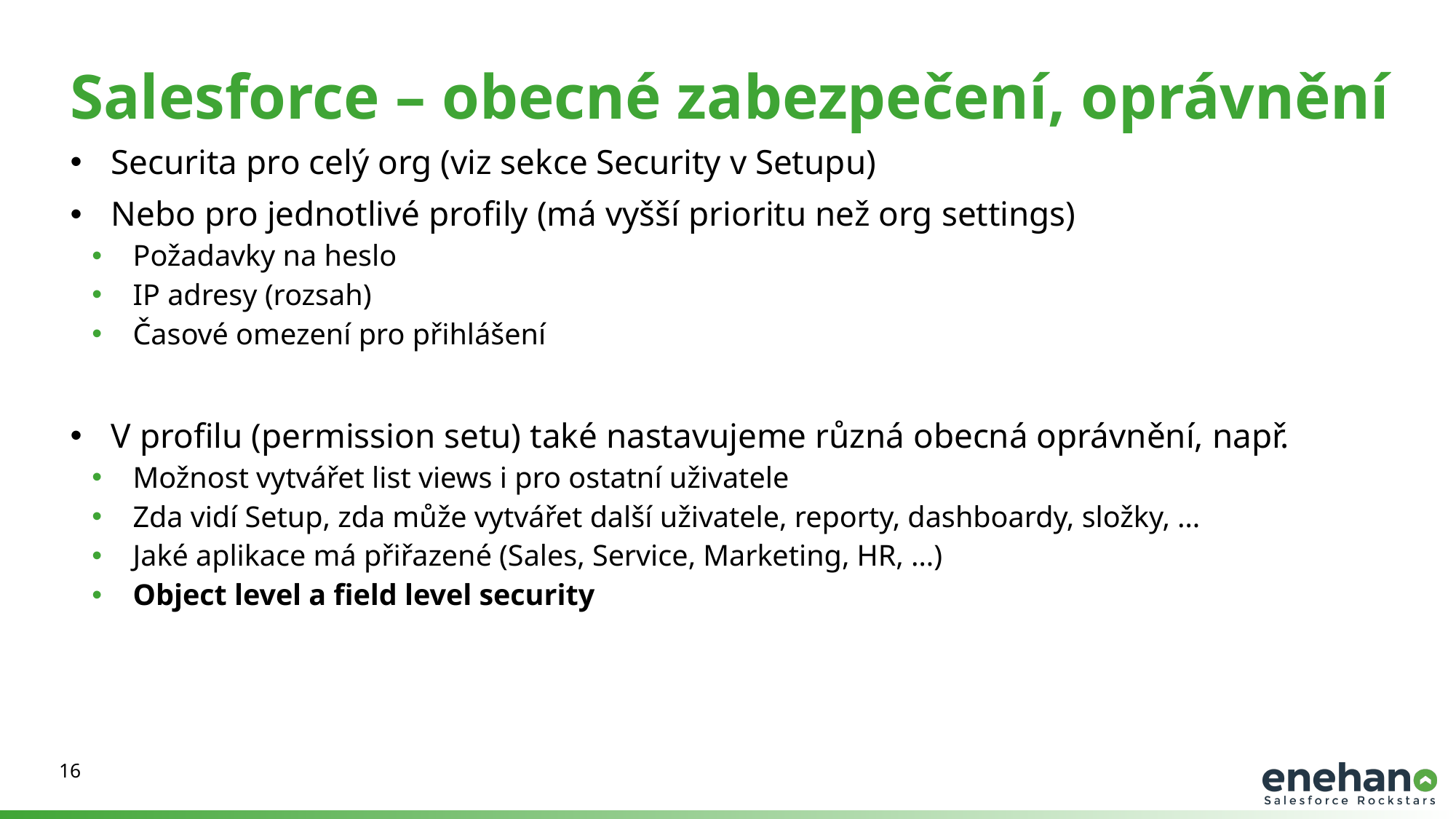

Salesforce – obecné zabezpečení, oprávnění
Securita pro celý org (viz sekce Security v Setupu)
Nebo pro jednotlivé profily (má vyšší prioritu než org settings)
Požadavky na heslo
IP adresy (rozsah)
Časové omezení pro přihlášení

V profilu (permission setu) také nastavujeme různá obecná oprávnění, např.
Možnost vytvářet list views i pro ostatní uživatele
Zda vidí Setup, zda může vytvářet další uživatele, reporty, dashboardy, složky, …
Jaké aplikace má přiřazené (Sales, Service, Marketing, HR, …)
Object level a field level security